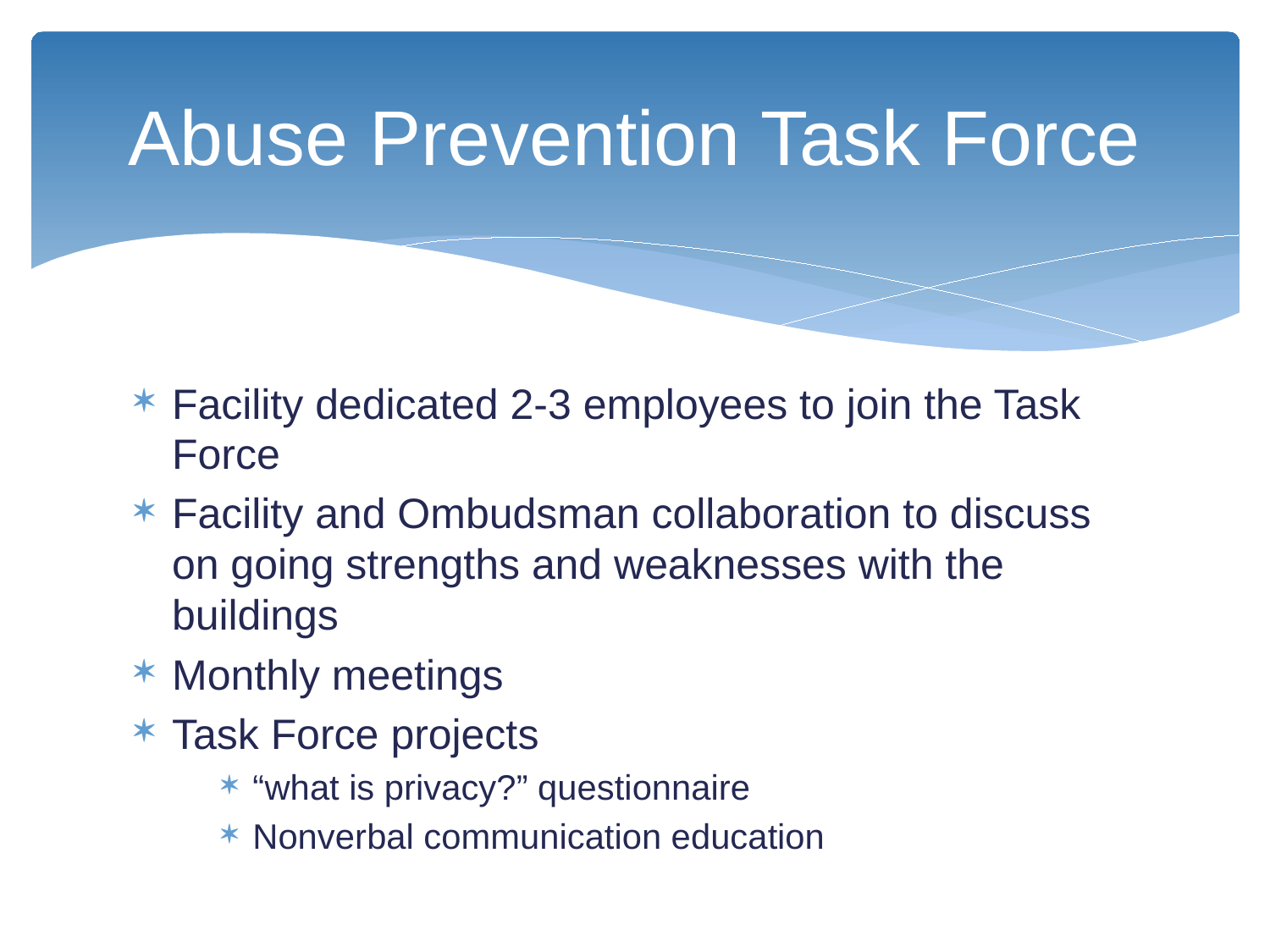

# Abuse Prevention Task Force
Facility dedicated 2-3 employees to join the Task Force
Facility and Ombudsman collaboration to discuss on going strengths and weaknesses with the buildings
Monthly meetings
Task Force projects
“what is privacy?” questionnaire
Nonverbal communication education